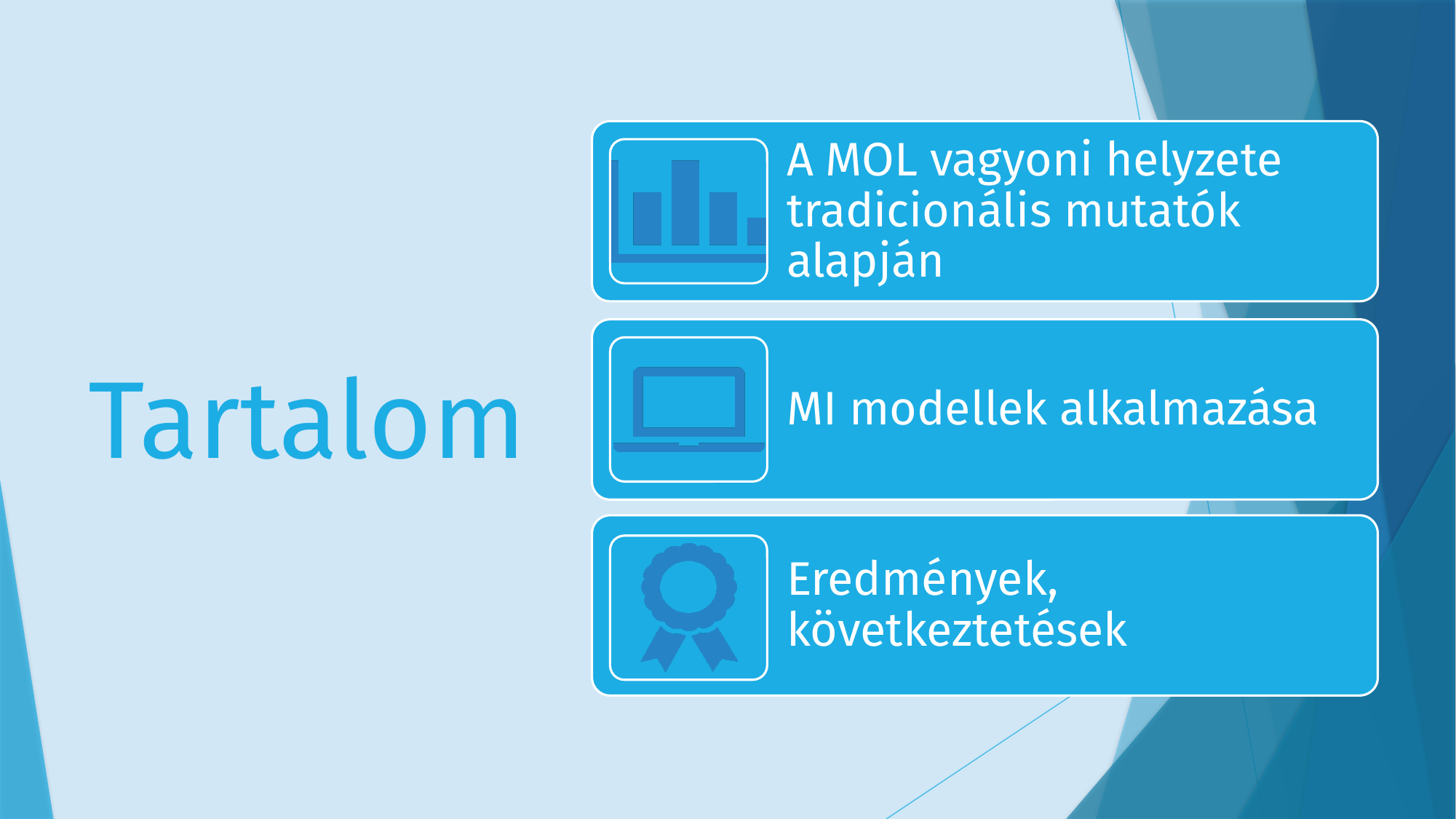

A MOL vagyoni helyzete tradicionális mutatók alapján
MI modellek alkalmazása
Eredmények, következtetések
# Tartalom